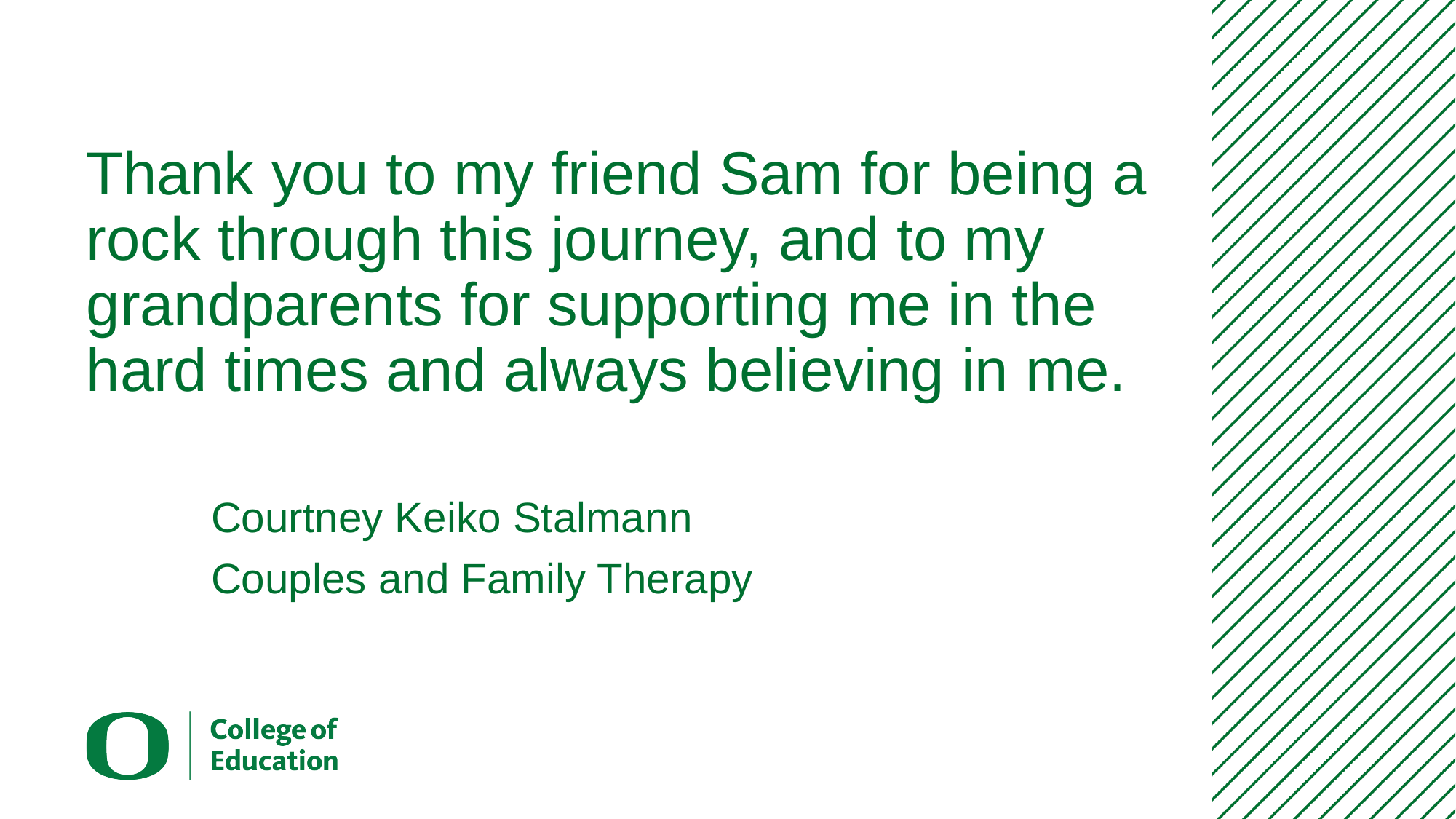

# Thank you to my friend Sam for being a rock through this journey, and to my grandparents for supporting me in the hard times and always believing in me.
Courtney Keiko Stalmann
Couples and Family Therapy